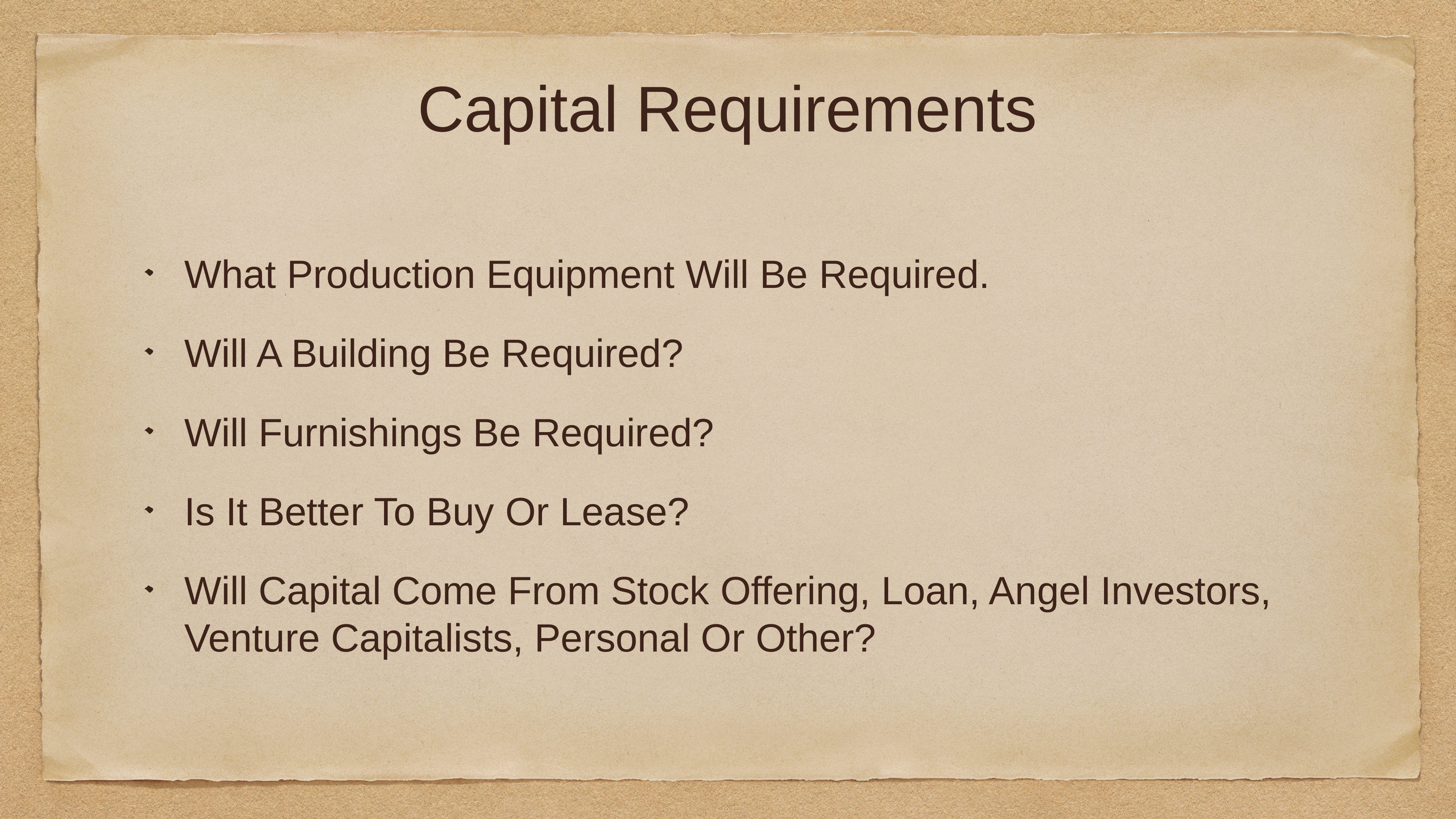

# Capital Requirements
What Production Equipment Will Be Required.
Will A Building Be Required?
Will Furnishings Be Required?
Is It Better To Buy Or Lease?
Will Capital Come From Stock Offering, Loan, Angel Investors, Venture Capitalists, Personal Or Other?
58